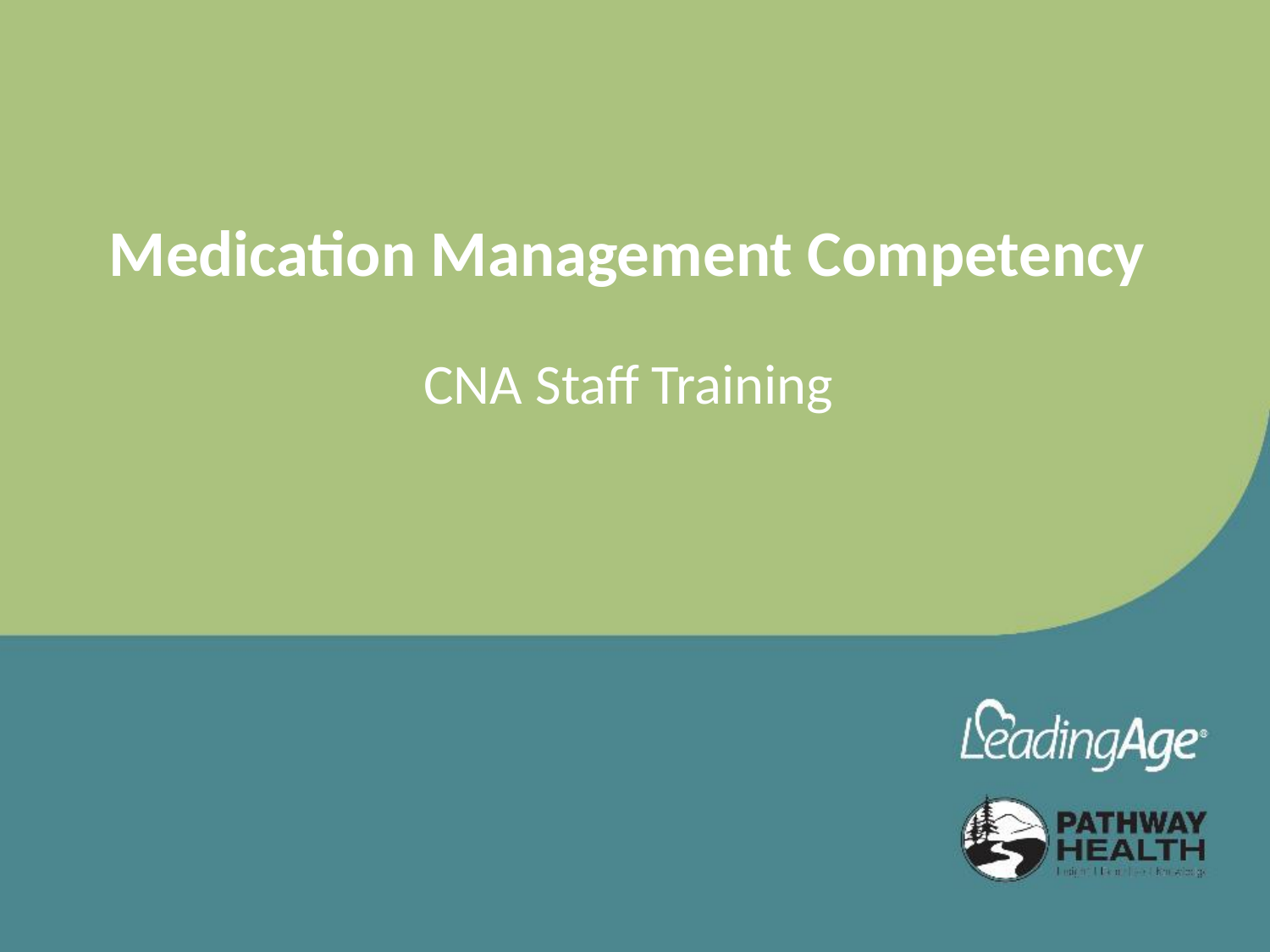

# Medication Management Competency
CNA Staff Training